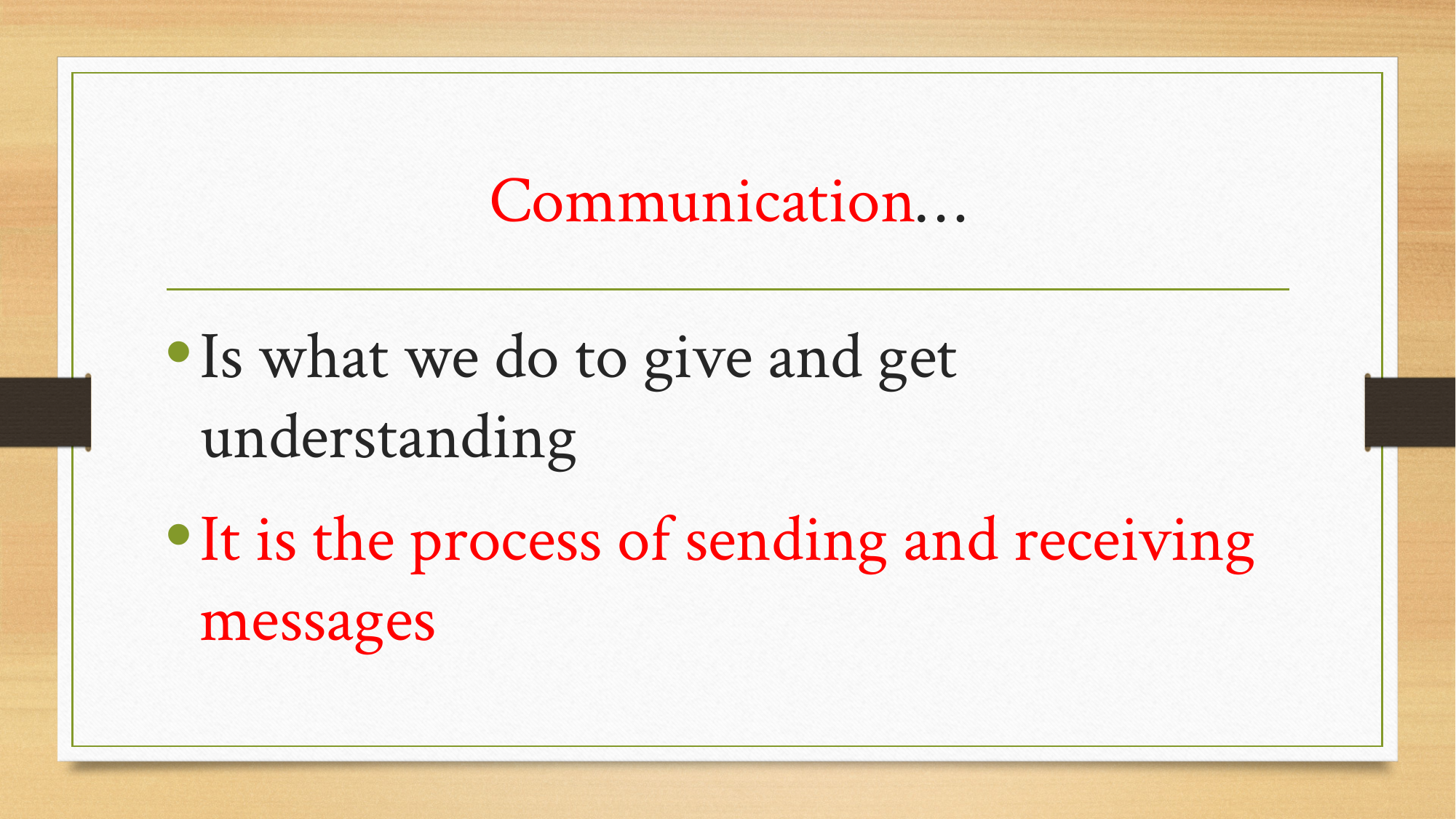

# Communication…
Is what we do to give and get understanding
It is the process of sending and receiving messages